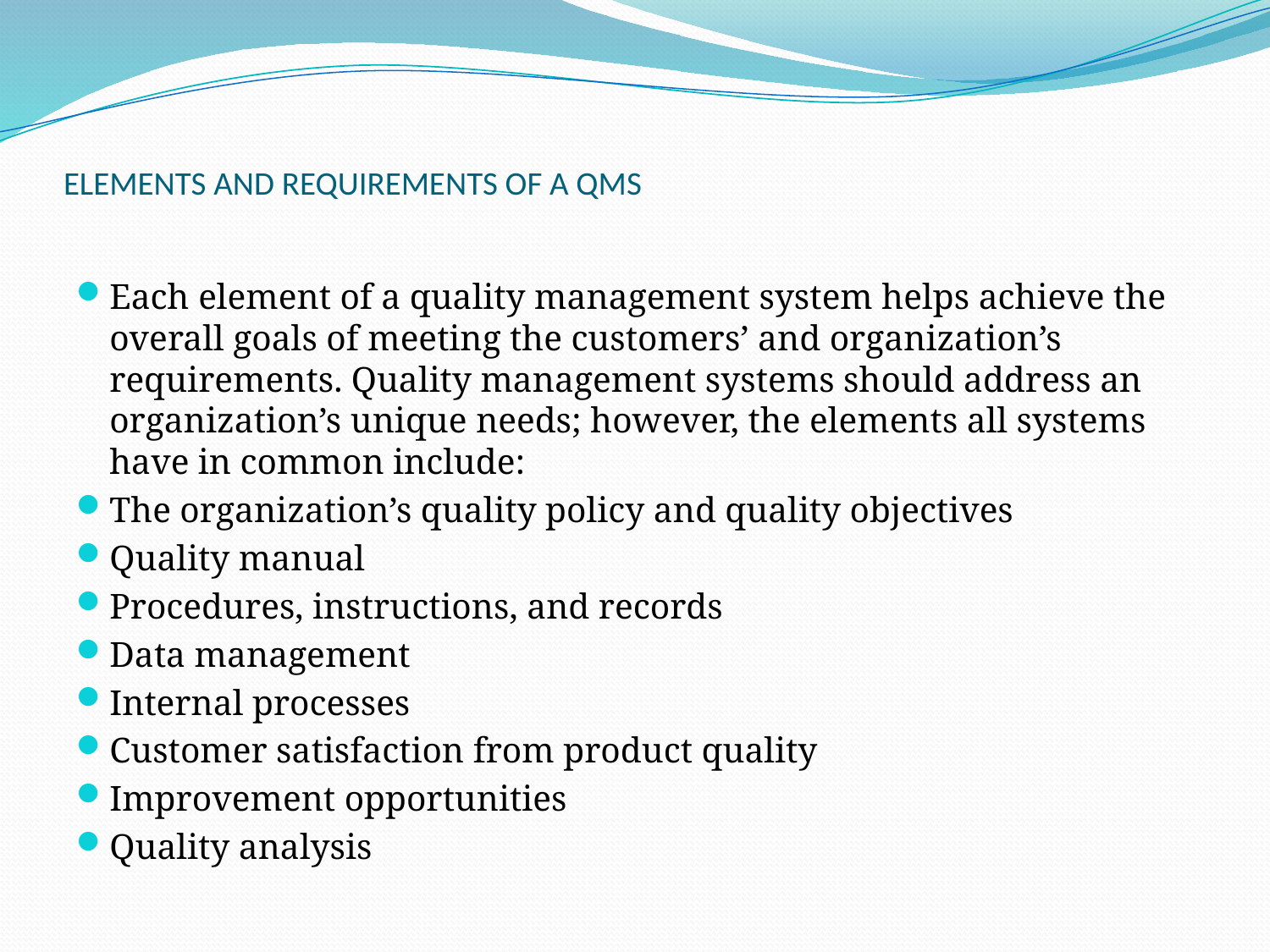

# ELEMENTS AND REQUIREMENTS OF A QMS
Each element of a quality management system helps achieve the overall goals of meeting the customers’ and organization’s requirements. Quality management systems should address an organization’s unique needs; however, the elements all systems have in common include:
The organization’s quality policy and quality objectives
Quality manual
Procedures, instructions, and records
Data management
Internal processes
Customer satisfaction from product quality
Improvement opportunities
Quality analysis